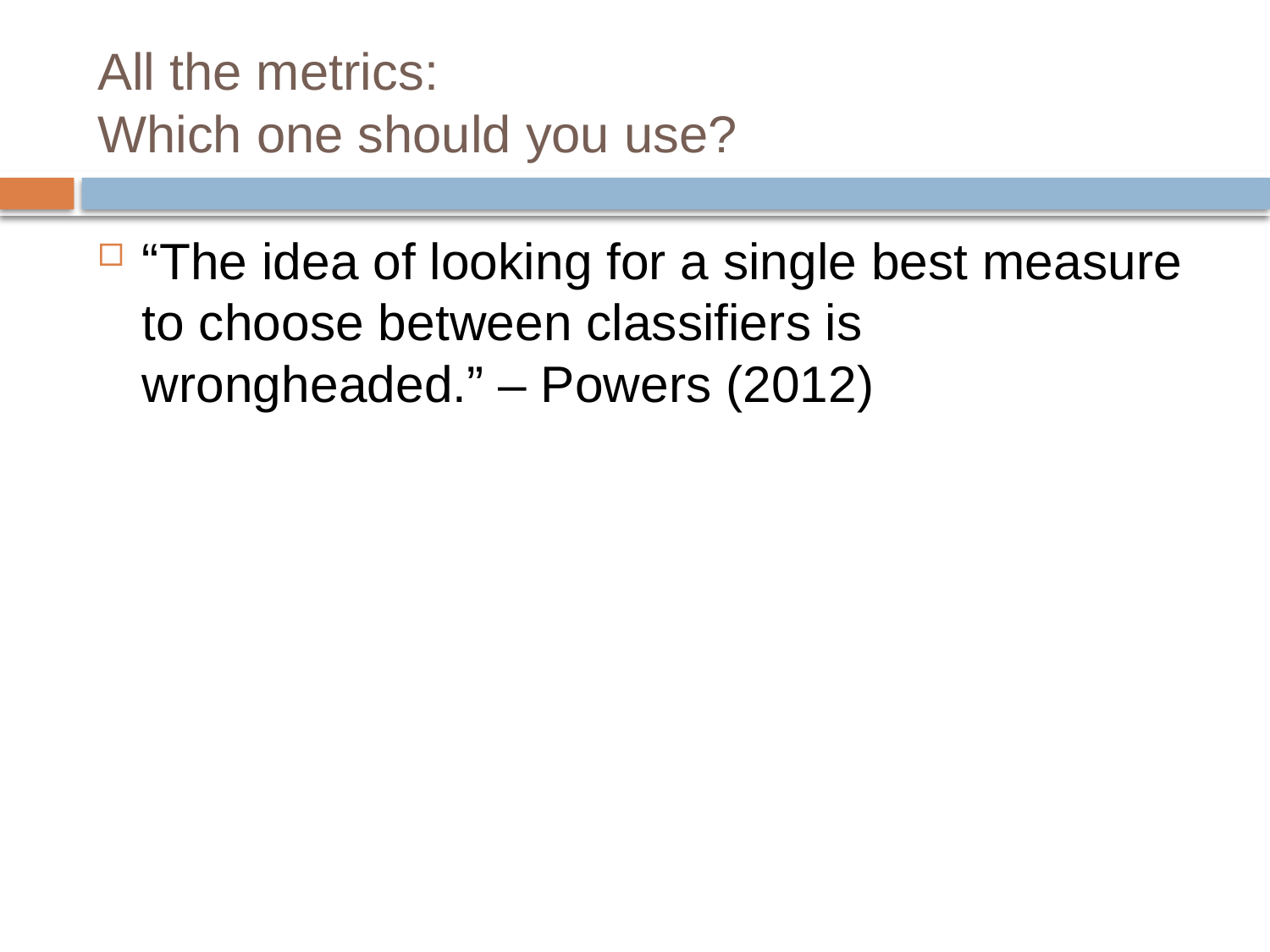

# All the metrics: Which one should you use?
“The idea of looking for a single best measure to choose between classifiers is wrongheaded.” – Powers (2012)